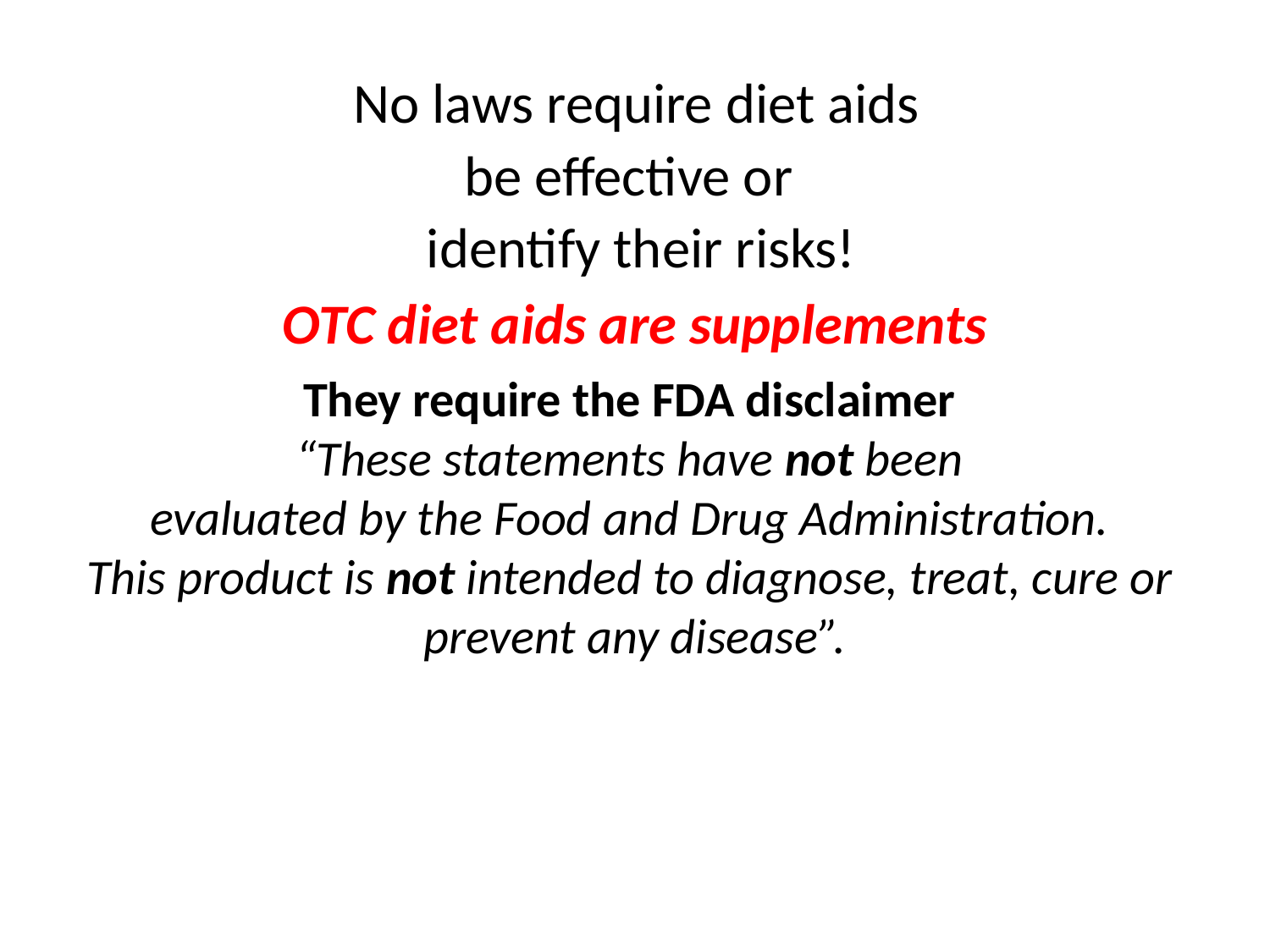

No laws require diet aids
be effective or
 identify their risks!
OTC diet aids are supplements

They require the FDA disclaimer
“These statements have not been
evaluated by the Food and Drug Administration.
This product is not intended to diagnose, treat, cure or
prevent any disease”.